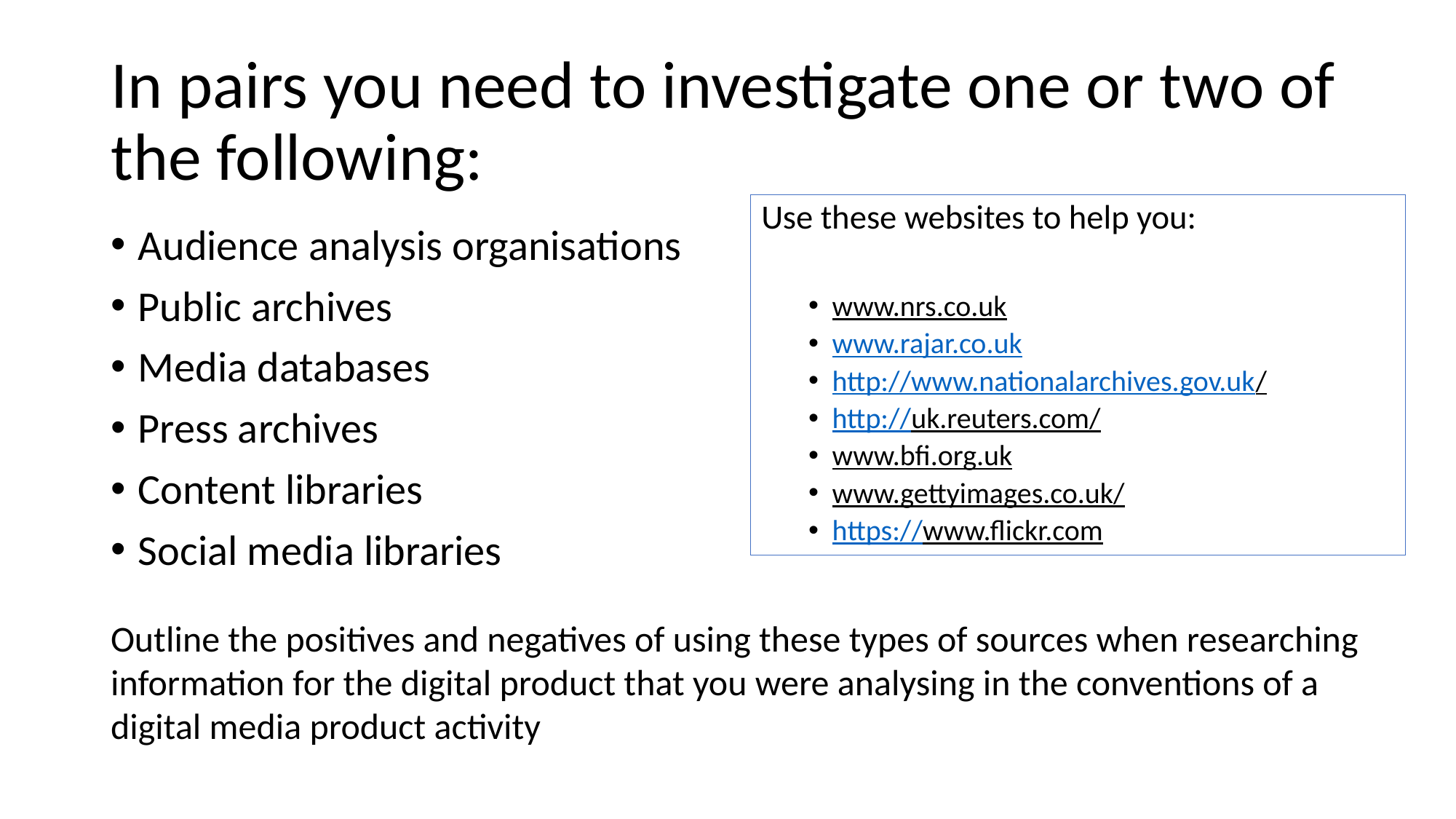

# In pairs you need to investigate one or two of the following:
Use these websites to help you:

www.nrs.co.uk
www.rajar.co.uk
http://www.nationalarchives.gov.uk/
http://uk.reuters.com/
www.bfi.org.uk
www.gettyimages.co.uk/
https://www.flickr.com
Audience analysis organisations
Public archives
Media databases
Press archives
Content libraries
Social media libraries
Outline the positives and negatives of using these types of sources when researching information for the digital product that you were analysing in the conventions of a digital media product activity